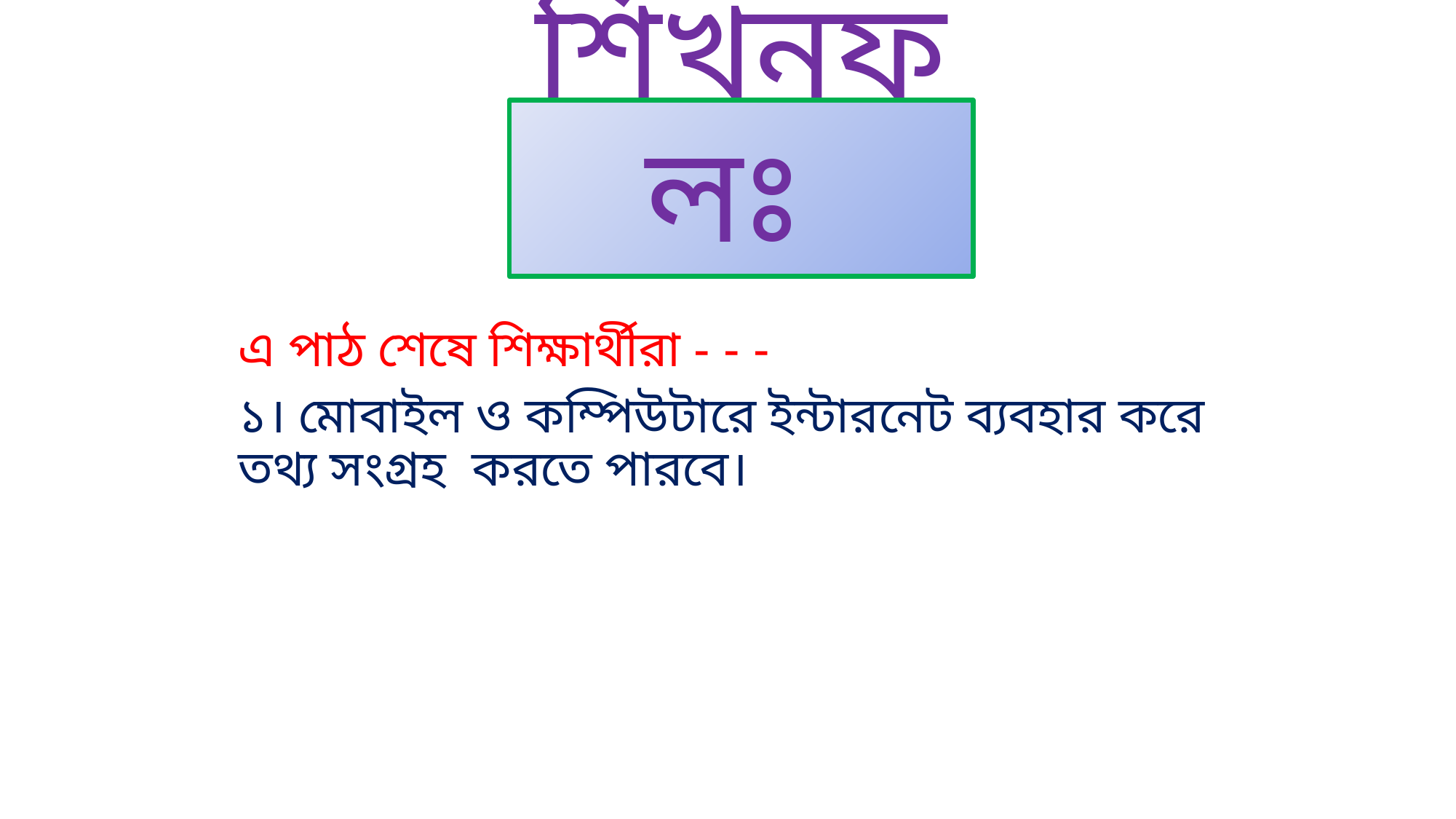

# শিখনফলঃ
এ পাঠ শেষে শিক্ষার্থীরা - - -
১। মোবাইল ও কম্পিউটারে ইন্টারনেট ব্যবহার করে তথ্য সংগ্রহ  করতে পারবে।